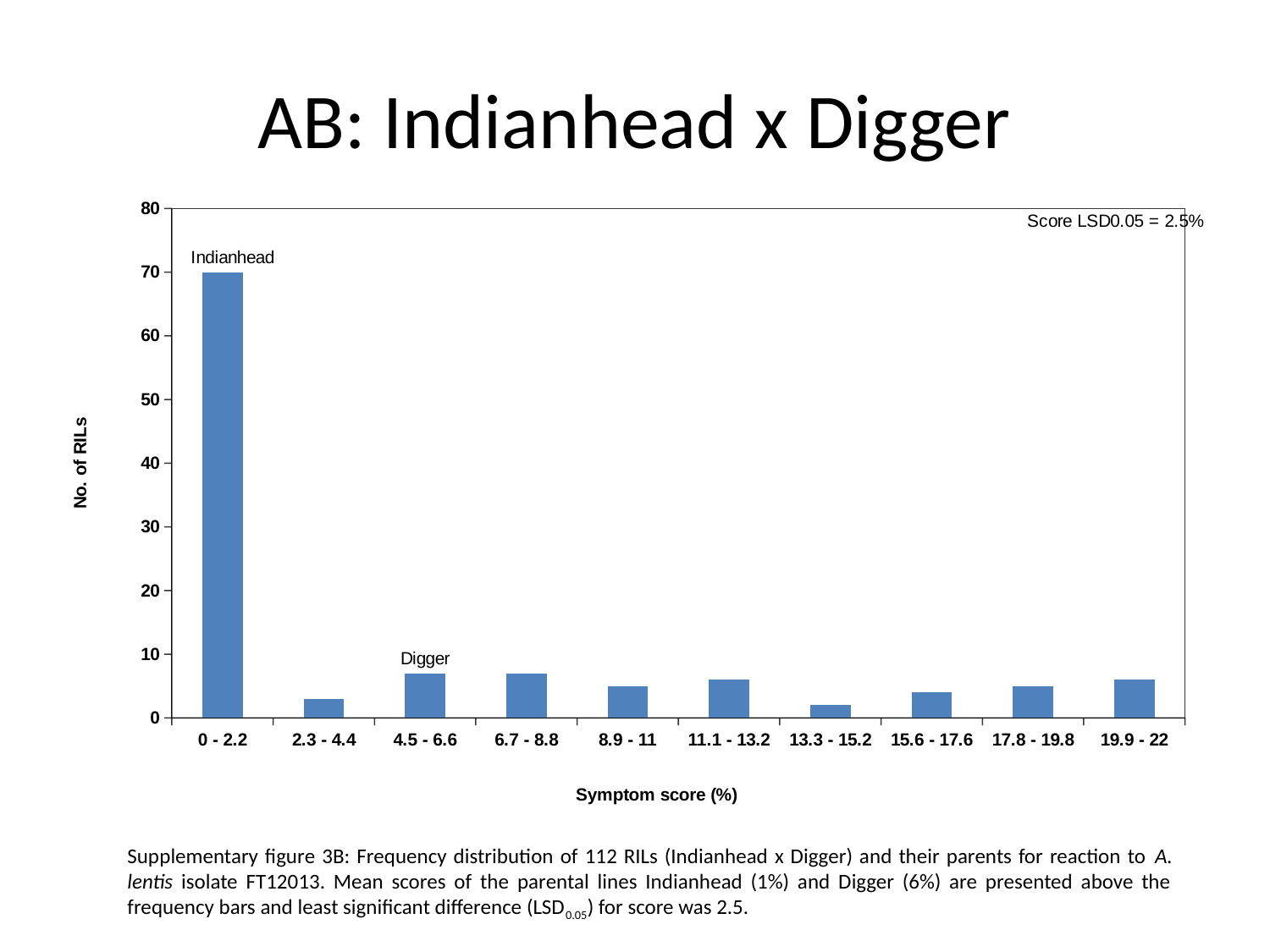

# AB: Indianhead x Digger

### Chart

| Category | No. of RILs |
|---|---|
| 0 - 2.2 | 70.0 |
| 2.3 - 4.4 | 3.0 |
| 4.5 - 6.6 | 7.0 |
| 6.7 - 8.8 | 7.0 |
| 8.9 - 11 | 5.0 |
| 11.1 - 13.2 | 6.0 |
| 13.3 - 15.2 | 2.0 |
| 15.6 - 17.6 | 4.0 |
| 17.8 - 19.8 | 5.0 |
| 19.9 - 22 | 6.0 |
Supplementary figure 3B: Frequency distribution of 112 RILs (Indianhead x Digger) and their parents for reaction to A. lentis isolate FT12013. Mean scores of the parental lines Indianhead (1%) and Digger (6%) are presented above the frequency bars and least significant difference (LSD0.05) for score was 2.5.